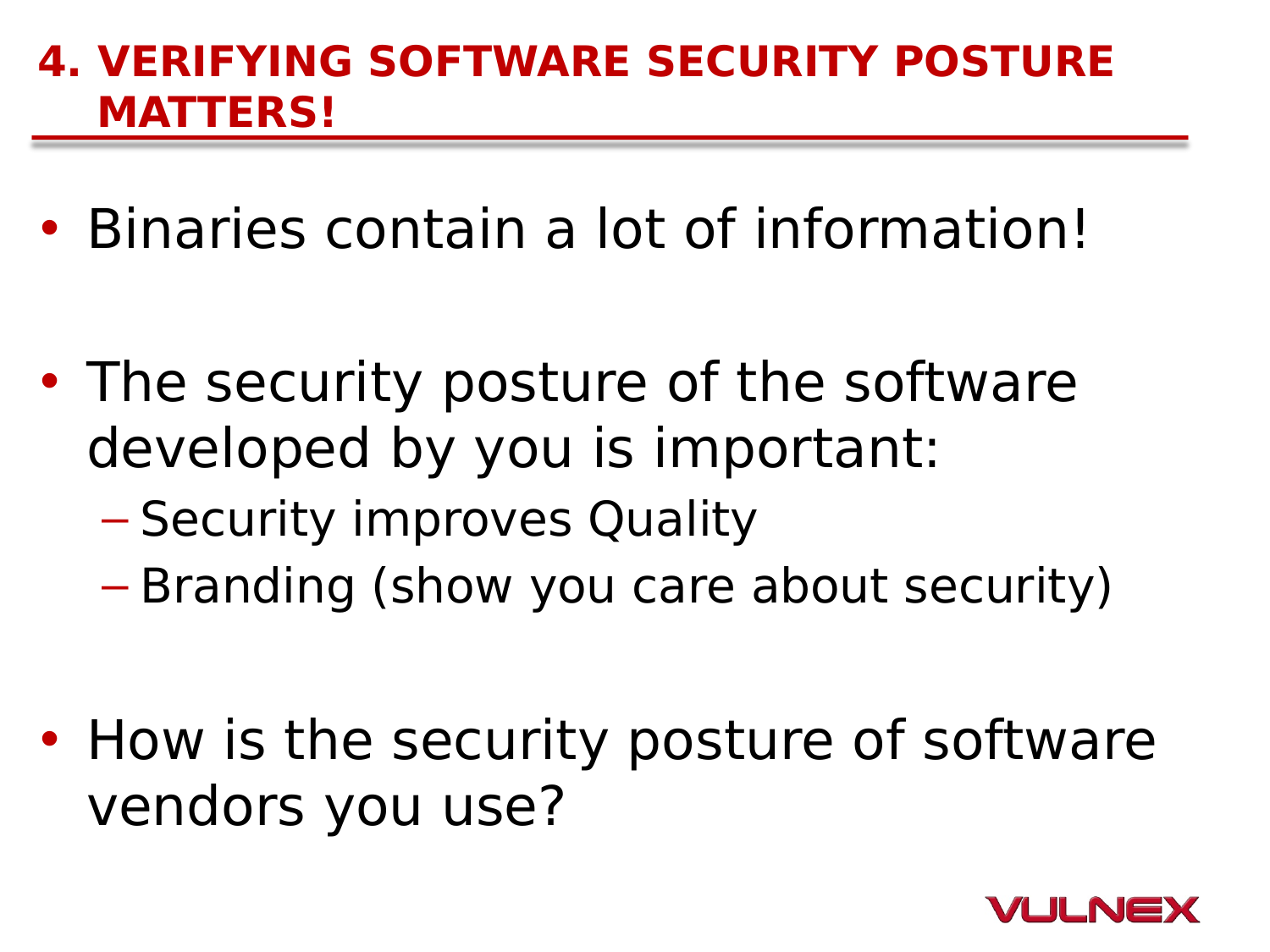

# 4. VERIFYING Software security posture matters!
Binaries contain a lot of information!

The security posture of the software developed by you is important:
Security improves Quality
Branding (show you care about security)

How is the security posture of software vendors you use?